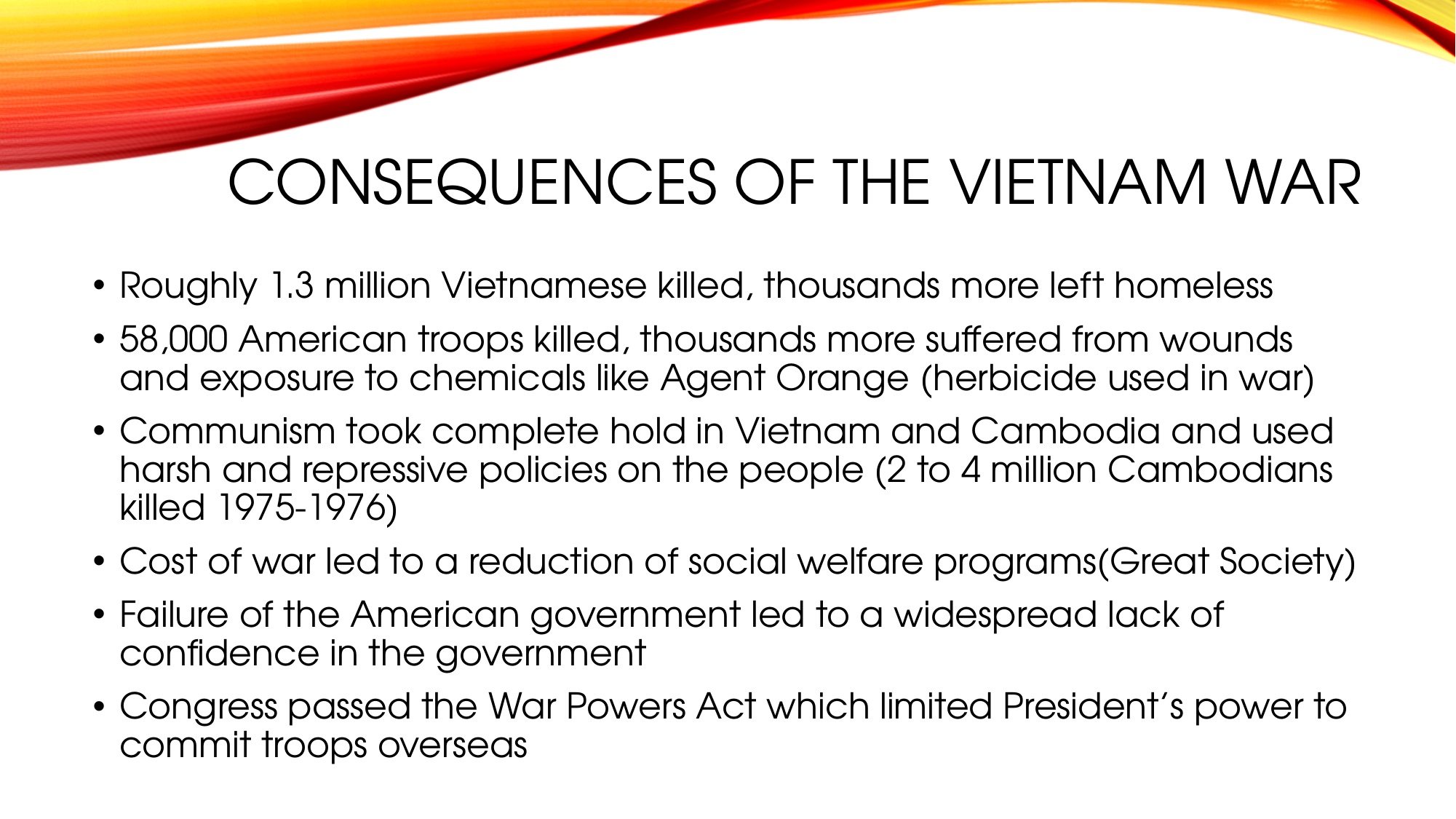

# Consequences of the Vietnam War
Roughly 1.3 million Vietnamese killed, thousands more left homeless
58,000 American troops killed, thousands more suffered from wounds and exposure to chemicals like Agent Orange (herbicide used in war)
Communism took complete hold in Vietnam and Cambodia and used harsh and repressive policies on the people (2 to 4 million Cambodians killed 1975-1976)
Cost of war led to a reduction of social welfare programs(Great Society)
Failure of the American government led to a widespread lack of confidence in the government
Congress passed the War Powers Act which limited President’s power to commit troops overseas